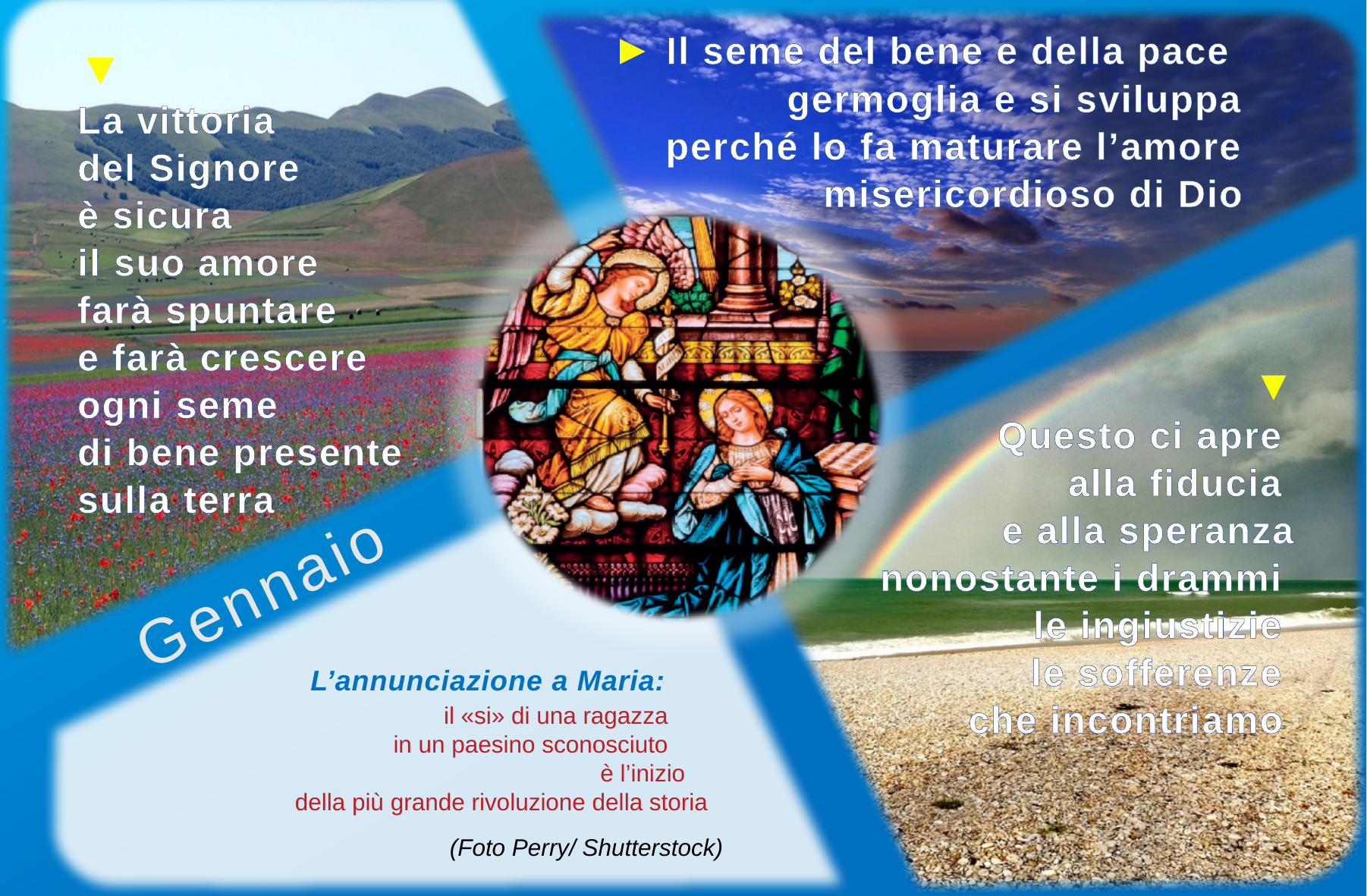

► Il seme del bene e della pace
	germoglia e si sviluppa perché lo fa maturare l’amore misericordioso di Dio
▼
La vittoria
del Signore
è sicura
il suo amore
farà spuntare
e farà crescere
ogni seme
di bene presente
sulla terra

▼
Questo ci apre
alla fiducia
e alla speranza nonostante i drammi
le ingiustizie
le sofferenze
che incontriamo

# Gennaio
L’annunciazione a Maria:
il «si» di una ragazza    .
in un paesino sconosciuto  .
è l’inizio .
della più grande rivoluzione della storia
(Foto Perry/ Shutterstock)